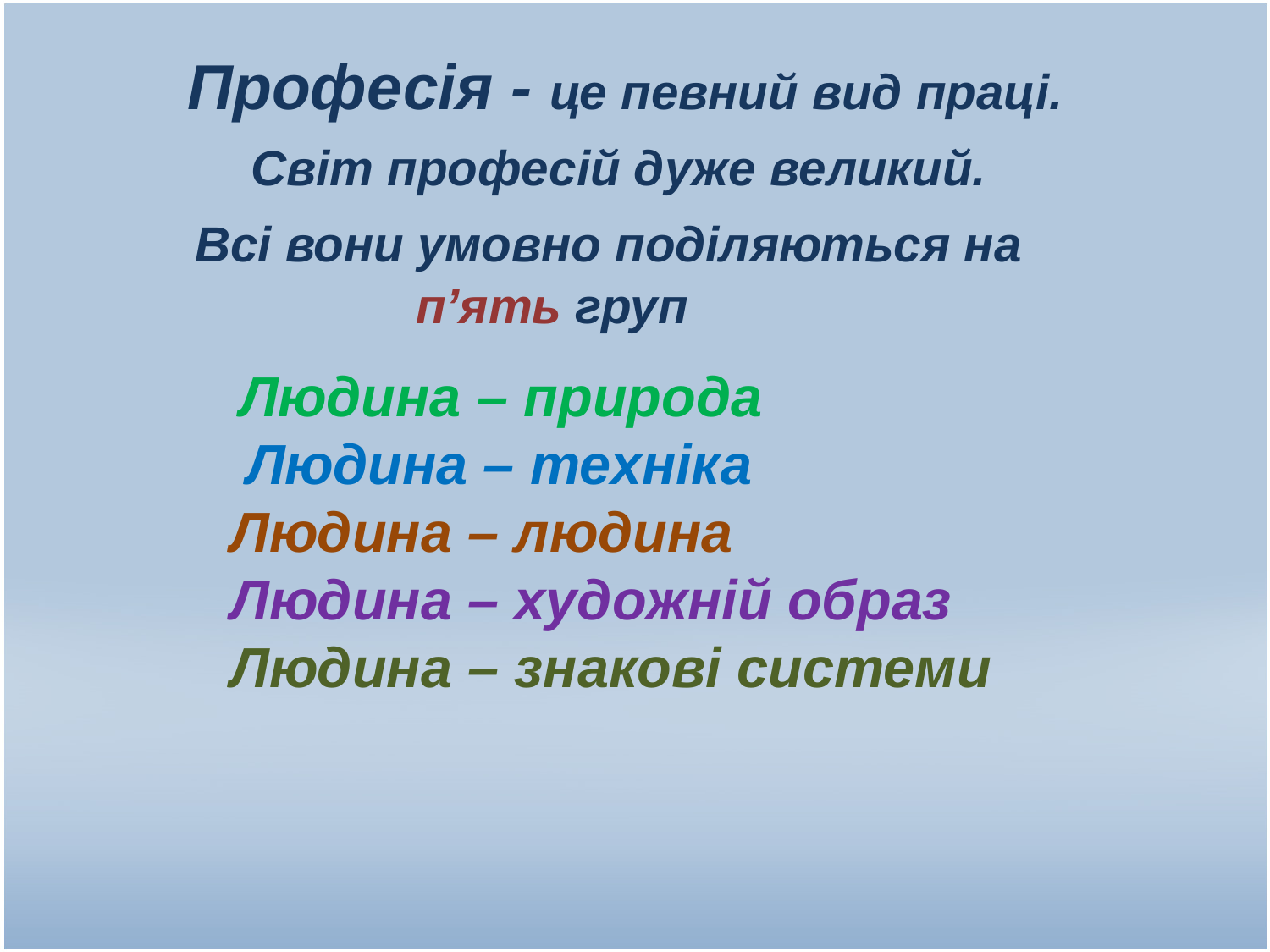

Професія - це певний вид праці.
             Світ професій дуже великий.
       Всі вони умовно поділяються на
                         п’ять груп

 Людина – природа
 Людина – техніка
Людина – людина
Людина – художній образ
Людина – знакові системи